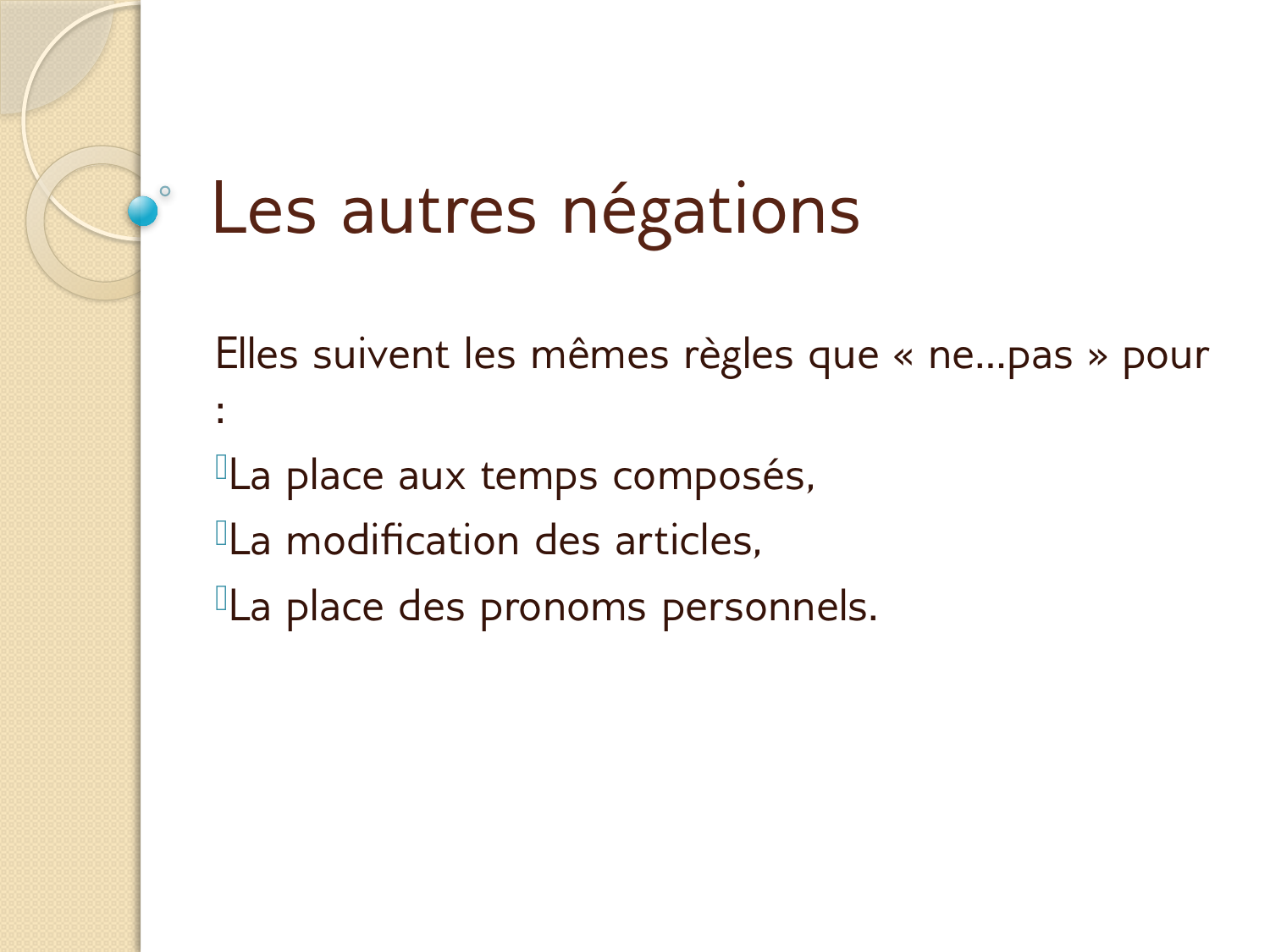

# Les autres négations

Elles suivent les mêmes règles que « ne…pas » pour :
La place aux temps composés,
La modification des articles,
La place des pronoms personnels.